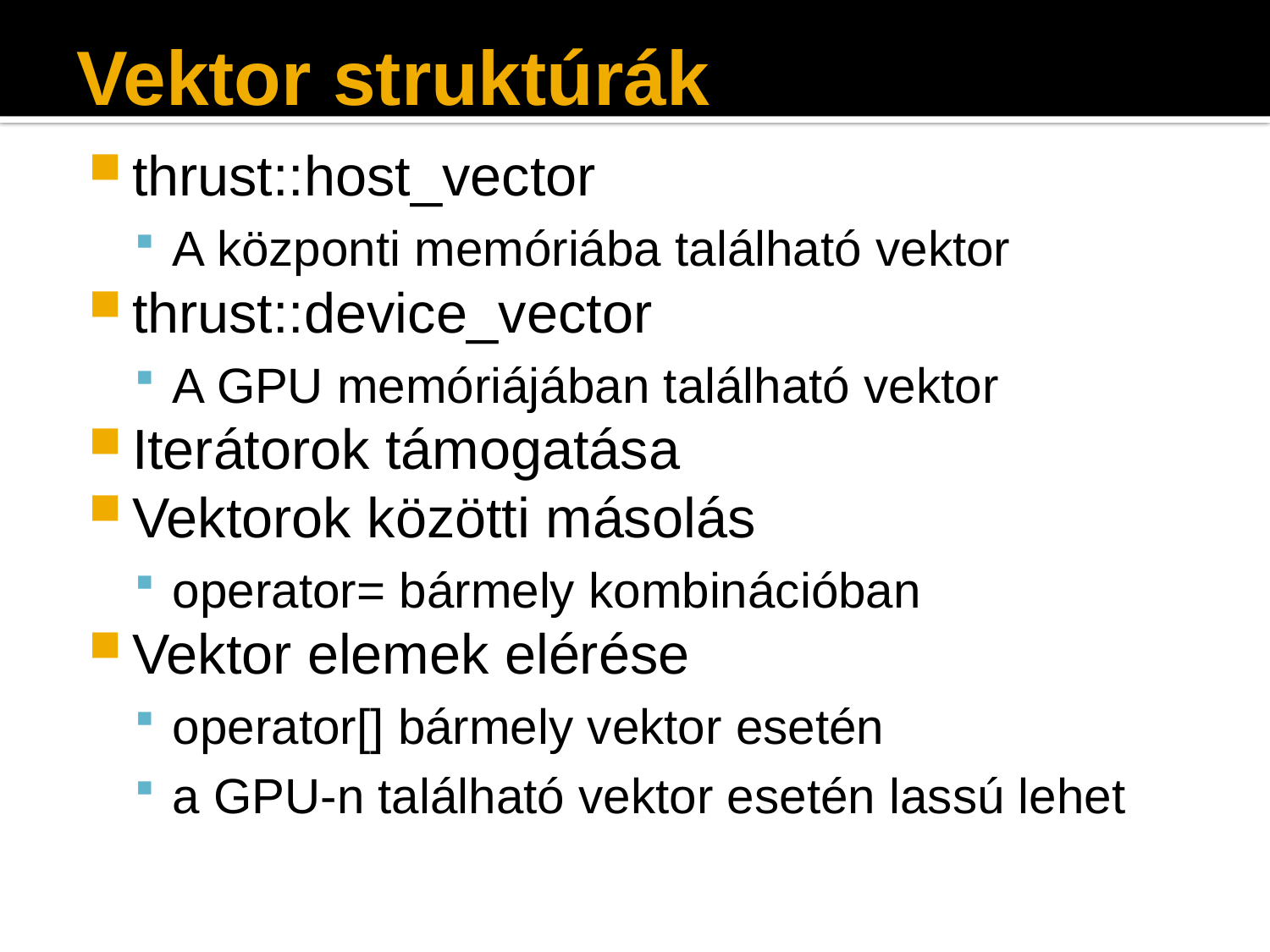

# Vektor struktúrák
thrust::host_vector
A központi memóriába található vektor
thrust::device_vector
A GPU memóriájában található vektor
Iterátorok támogatása
Vektorok közötti másolás
operator= bármely kombinációban
Vektor elemek elérése
operator[] bármely vektor esetén
a GPU-n található vektor esetén lassú lehet